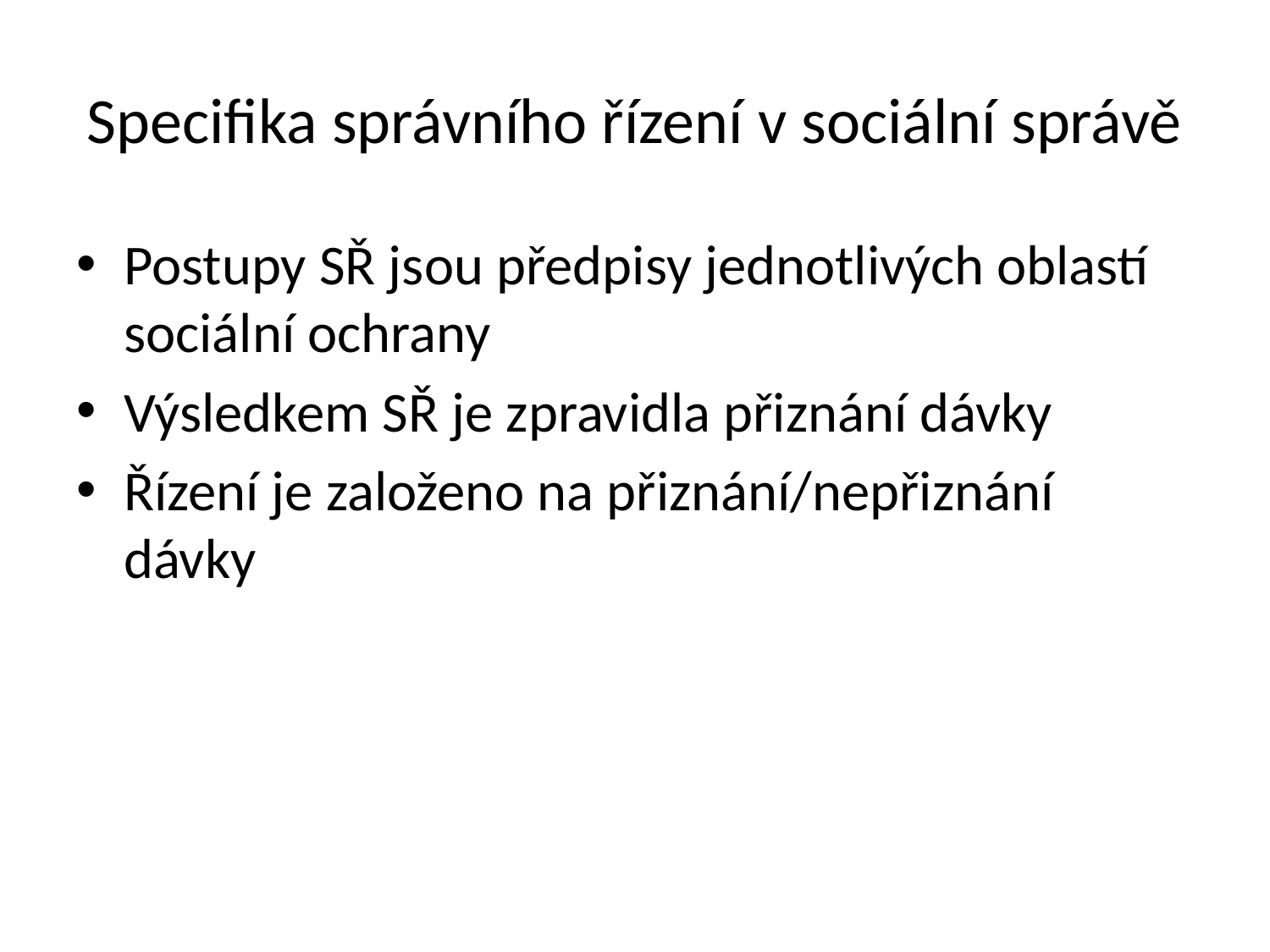

# Specifika správního řízení v sociální správě
Postupy SŘ jsou předpisy jednotlivých oblastí sociální ochrany
Výsledkem SŘ je zpravidla přiznání dávky
Řízení je založeno na přiznání/nepřiznání dávky